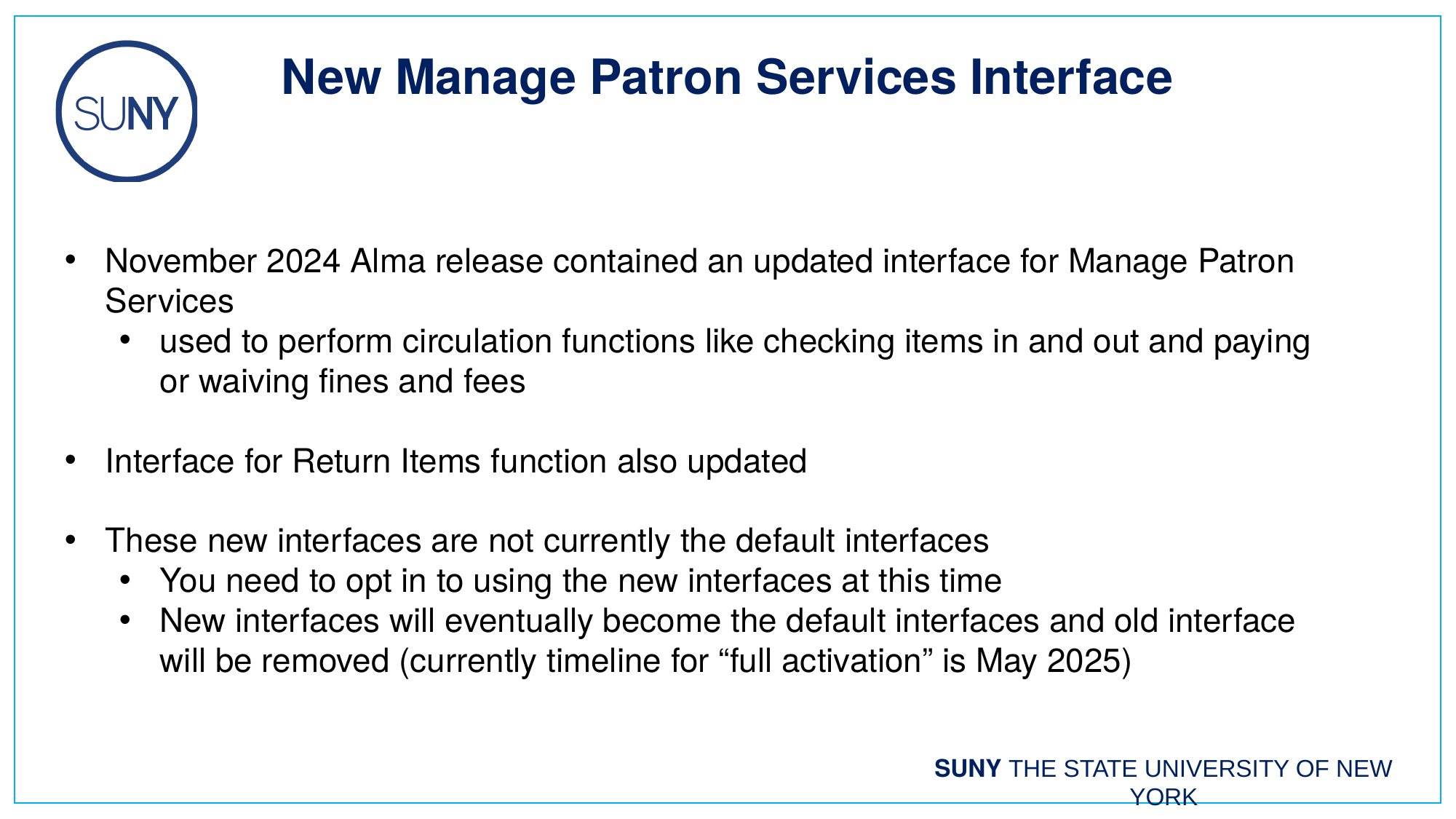

New Manage Patron Services Interface
November 2024 Alma release contained an updated interface for Manage Patron Services
used to perform circulation functions like checking items in and out and paying or waiving fines and fees

Interface for Return Items function also updated

These new interfaces are not currently the default interfaces
You need to opt in to using the new interfaces at this time
New interfaces will eventually become the default interfaces and old interface will be removed (currently timeline for “full activation” is May 2025)